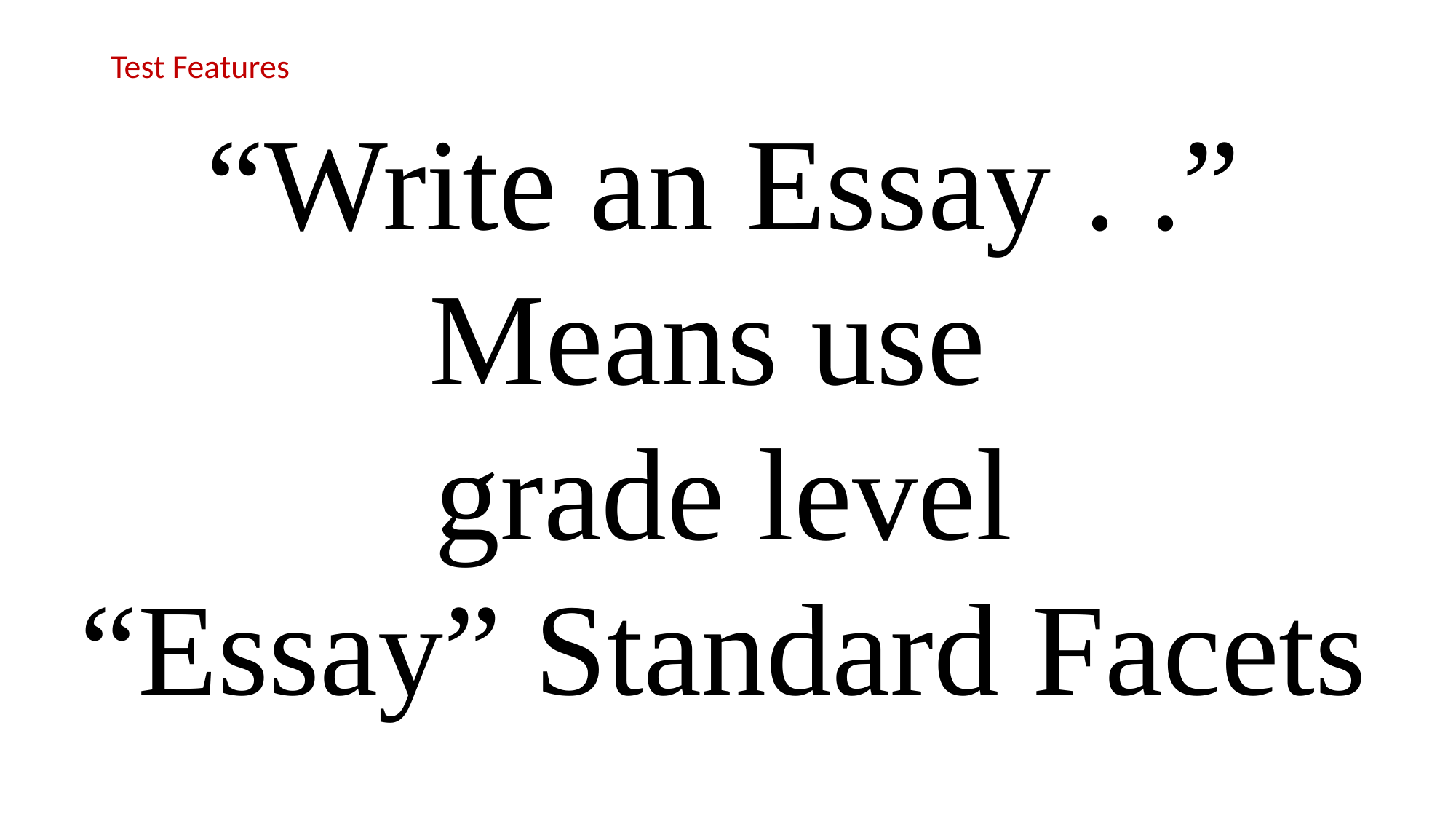

# Test Features
“Write an Essay . .”
Means use
grade level
“Essay” Standard Facets